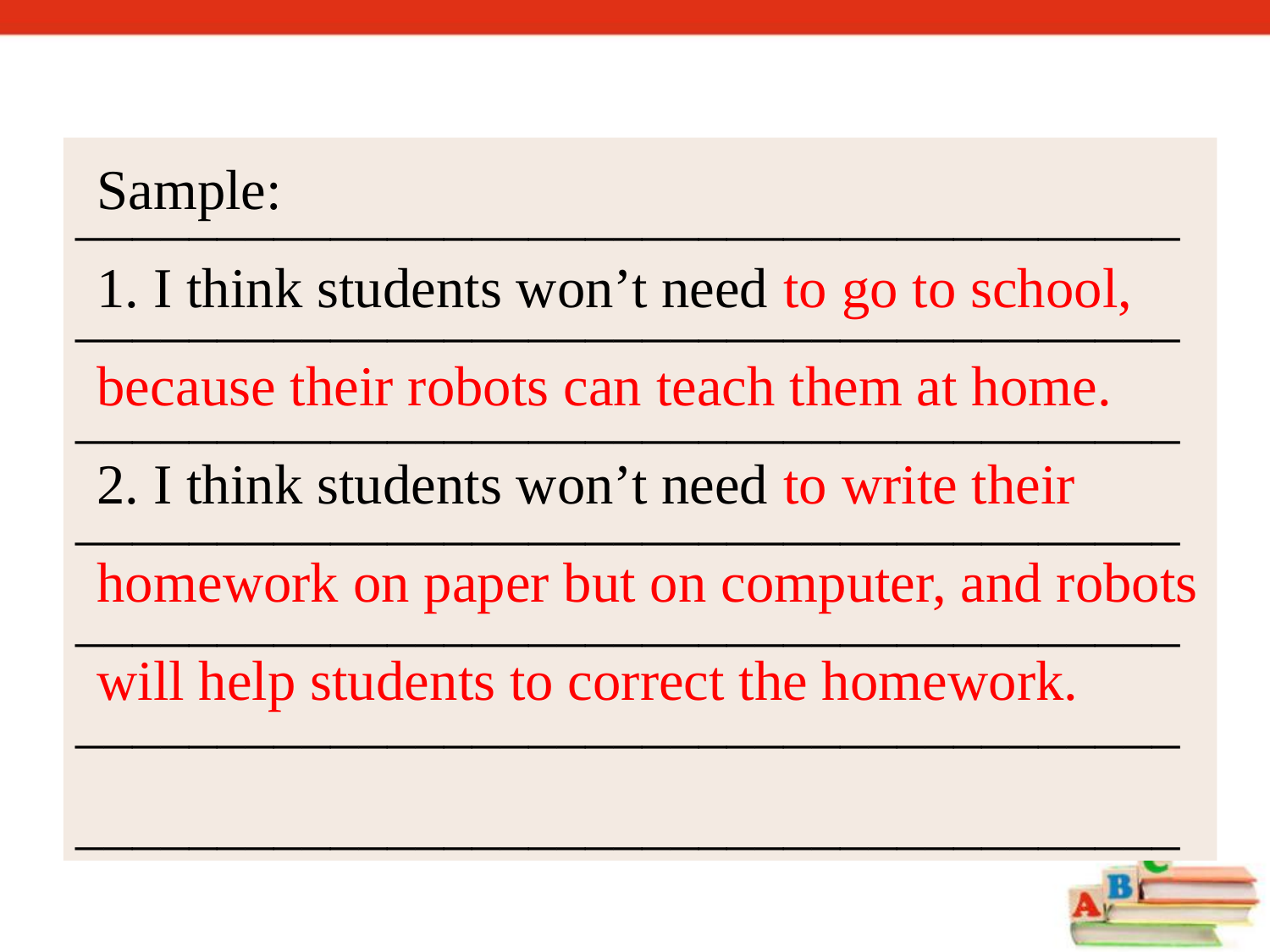

Sample:
1. I think students won’t need to go to school, because their robots can teach them at home.
2. I think students won’t need to write their homework on paper but on computer, and robots will help students to correct the homework.
_________________________________________________________________________________________________________________________________________________________________________________________________________________________________________________________________________________